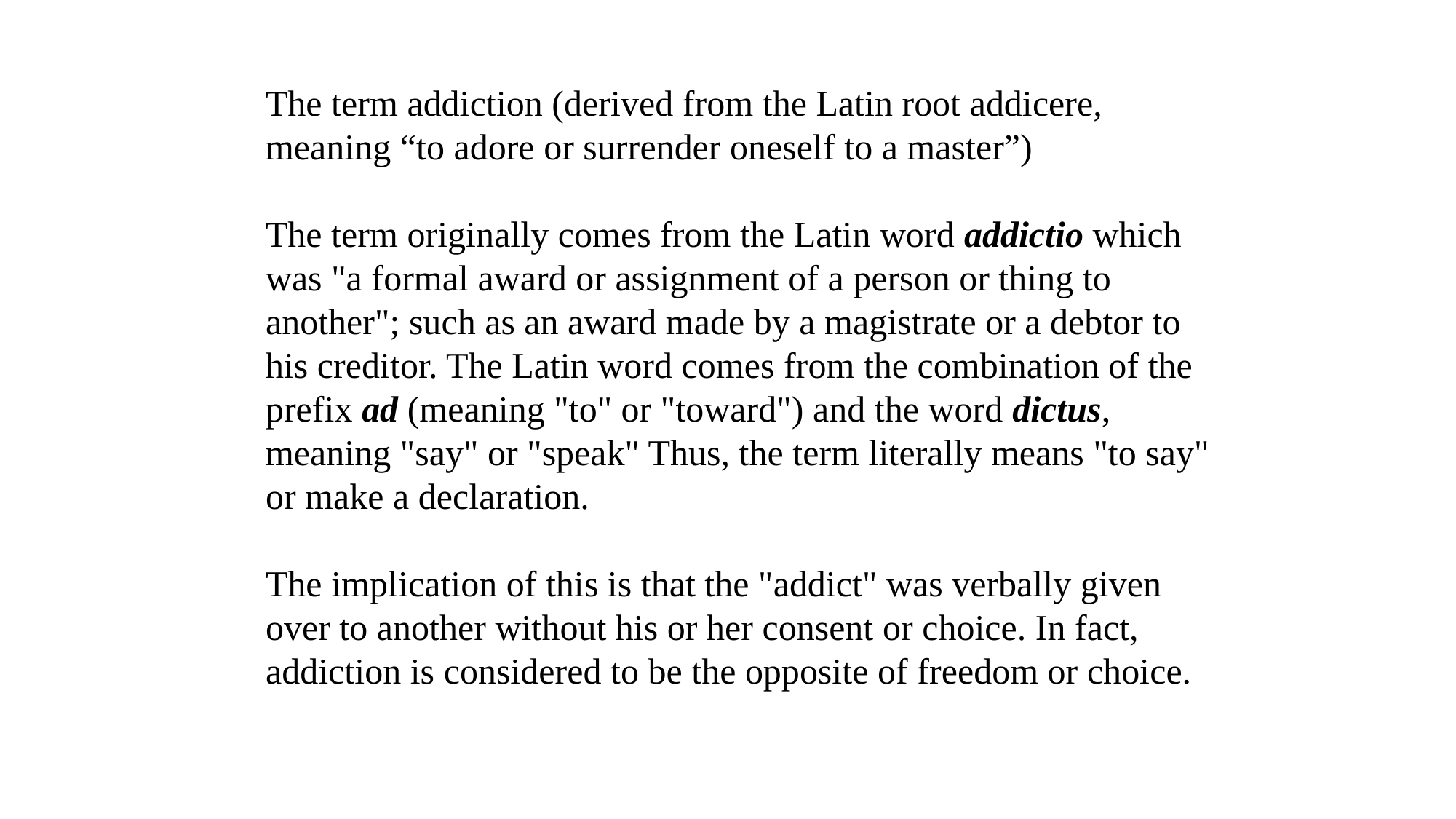

The term addiction (derived from the Latin root addicere, meaning “to adore or surrender oneself to a master”)

The term originally comes from the Latin word addictio which was "a formal award or assignment of a person or thing to another"; such as an award made by a magistrate or a debtor to his creditor. The Latin word comes from the combination of the prefix ad (meaning "to" or "toward") and the word dictus, meaning "say" or "speak" Thus, the term literally means "to say" or make a declaration.

The implication of this is that the "addict" was verbally given over to another without his or her consent or choice. In fact, addiction is considered to be the opposite of freedom or choice.